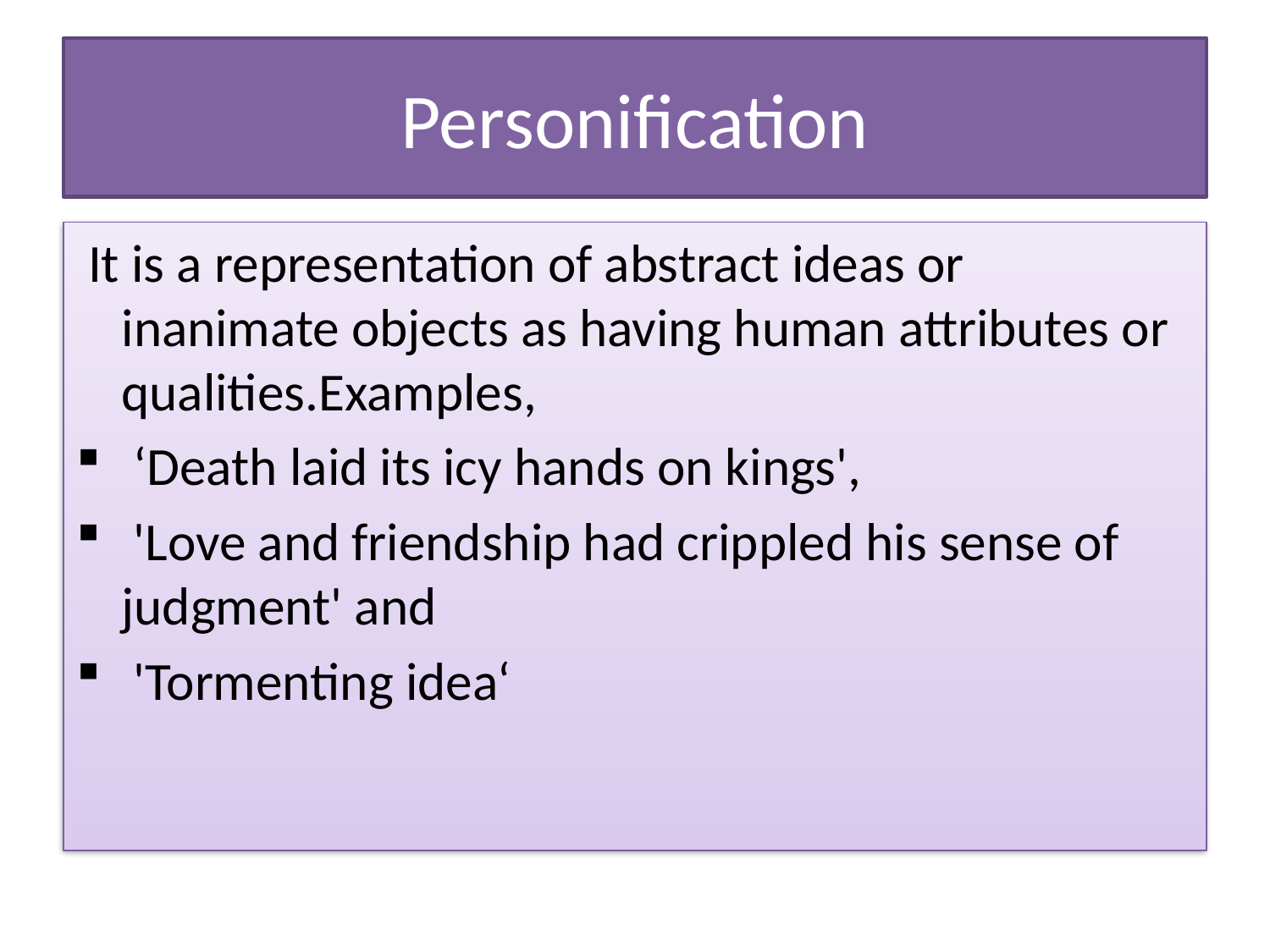

# Personification
 It is a representation of abstract ideas or inanimate objects as having human attributes or qualities.Examples,
 ‘Death laid its icy hands on kings',
 'Love and friendship had crippled his sense of judgment' and
 'Tormenting idea‘